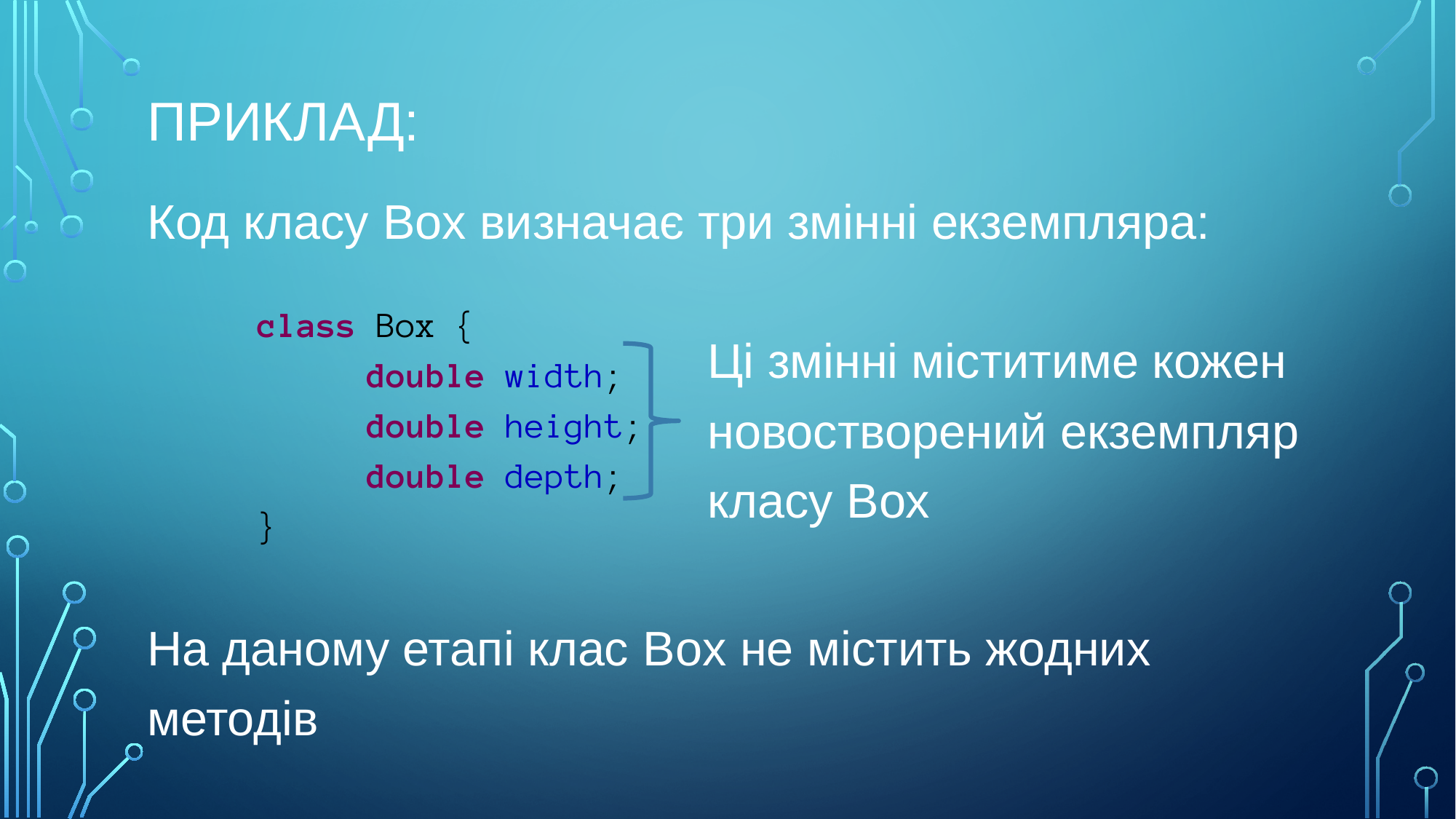

# Приклад:
Код класу Box визначає три змінні екземпляра:
class Вох {
	double width;
	double height;
	double depth;
}
Ці змінні міститиме кожен новостворений екземпляр класу Вох

На даному етапі клас Box не містить жодних методів